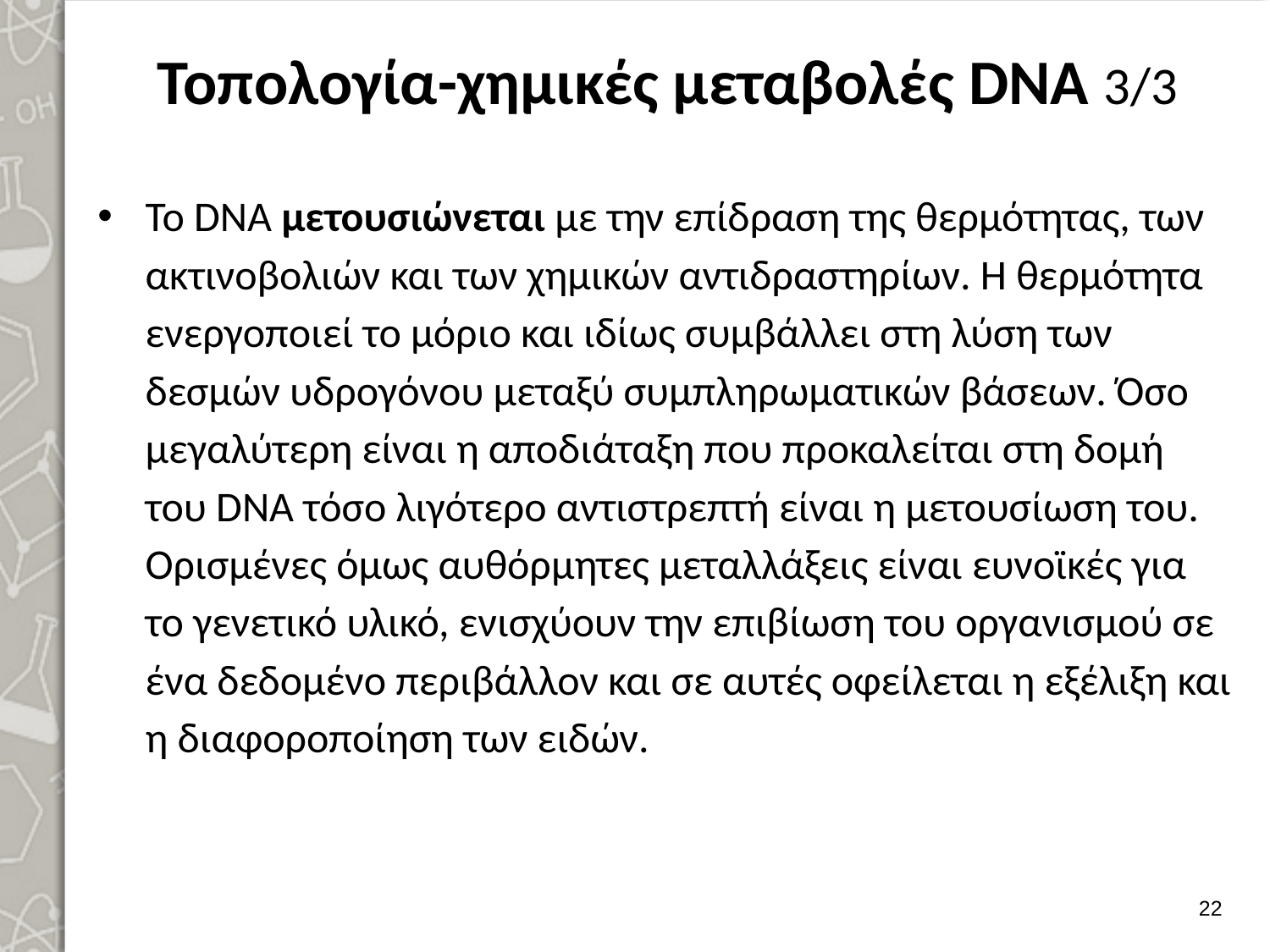

# Τοπολογία-χημικές μεταβολές DNA 3/3
Το DΝΑ μετουσιώνεται με την επίδραση της θερμότητας, των ακτινοβολιών και των χημικών αντιδραστηρίων. Η θερμότητα ενεργοποιεί το μόριο και ιδίως συμβάλλει στη λύση των δεσμών υδρογόνου μεταξύ συμπληρωματικών βάσεων. Όσο μεγαλύτερη είναι η αποδιάταξη που προκαλείται στη δομή του DΝΑ τόσο λιγότερο αντιστρεπτή είναι η μετουσίωση του. Ορισμένες όμως αυθόρμητες μεταλλάξεις είναι ευνοϊκές για το γενετικό υλικό, ενισχύουν την επιβίωση του οργανισμού σε ένα δεδομένο περι­βάλλον και σε αυτές οφείλεται η εξέλιξη και η διαφοροποίηση των ειδών.
22